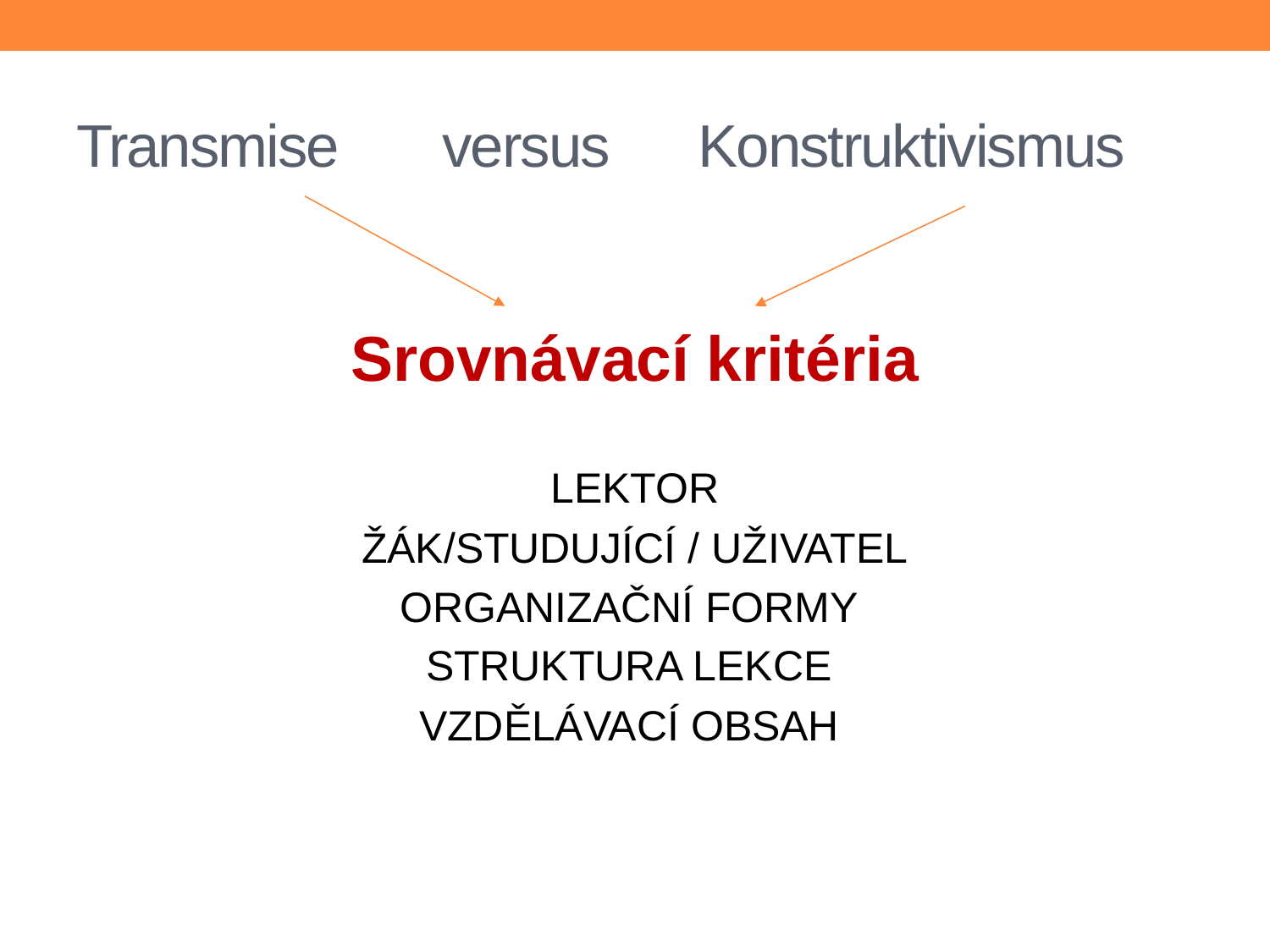

# Transmise       versus      Konstruktivismus

Srovnávací kritéria

LEKTOR
Žák/studující / uživATEL
Organizační formy
Struktura LEKCE
Vzdělávací obsah